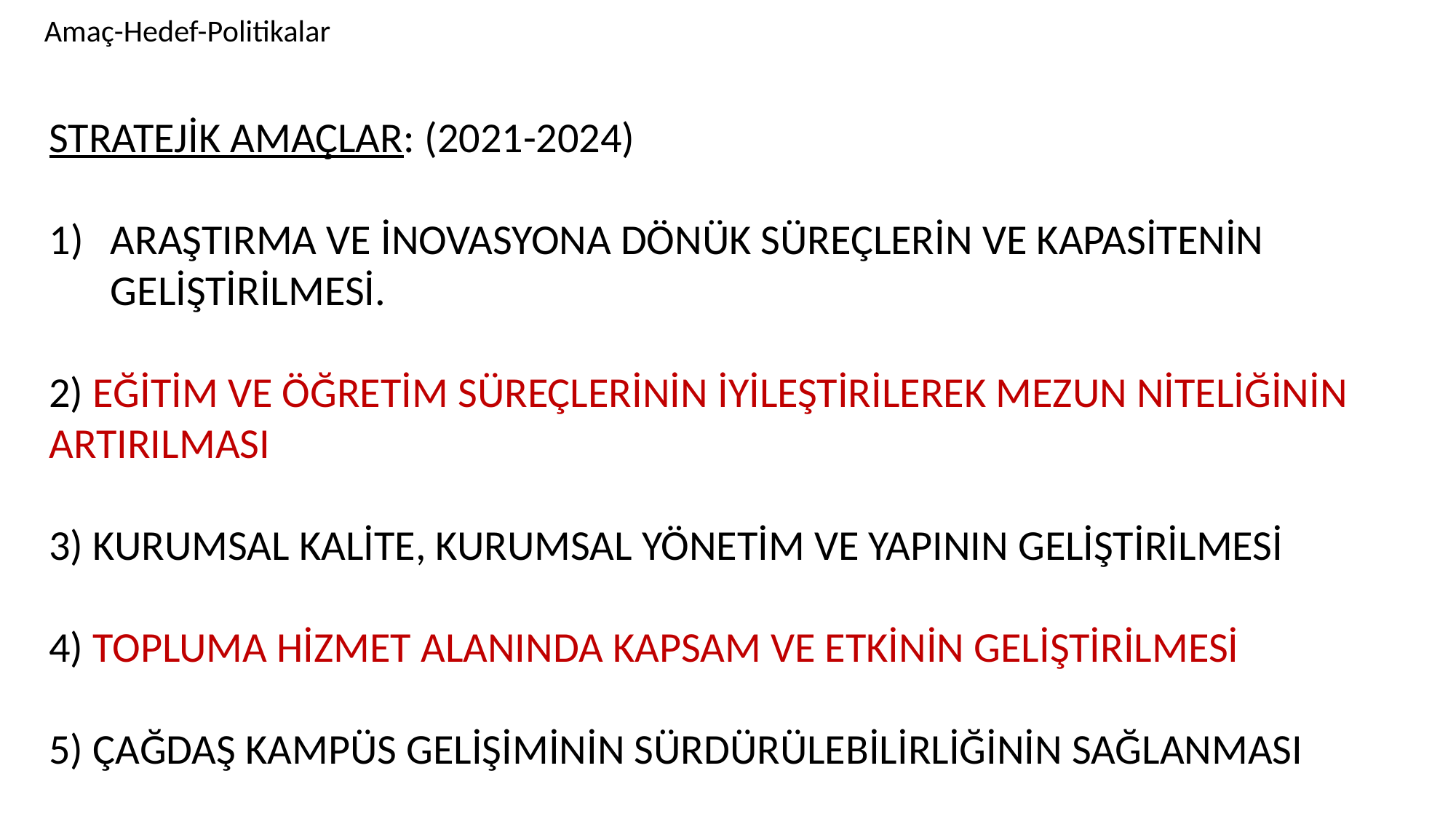

# Amaç-Hedef-Politikalar

STRATEJİK AMAÇLAR: (2021-2024)

ARAŞTIRMA VE İNOVASYONA DÖNÜK SÜREÇLERİN VE KAPASİTENİN GELİŞTİRİLMESİ.

2) EĞİTİM VE ÖĞRETİM SÜREÇLERİNİN İYİLEŞTİRİLEREK MEZUN NİTELİĞİNİN ARTIRILMASI

3) KURUMSAL KALİTE, KURUMSAL YÖNETİM VE YAPININ GELİŞTİRİLMESİ

4) TOPLUMA HİZMET ALANINDA KAPSAM VE ETKİNİN GELİŞTİRİLMESİ

5) ÇAĞDAŞ KAMPÜS GELİŞİMİNİN SÜRDÜRÜLEBİLİRLİĞİNİN SAĞLANMASI